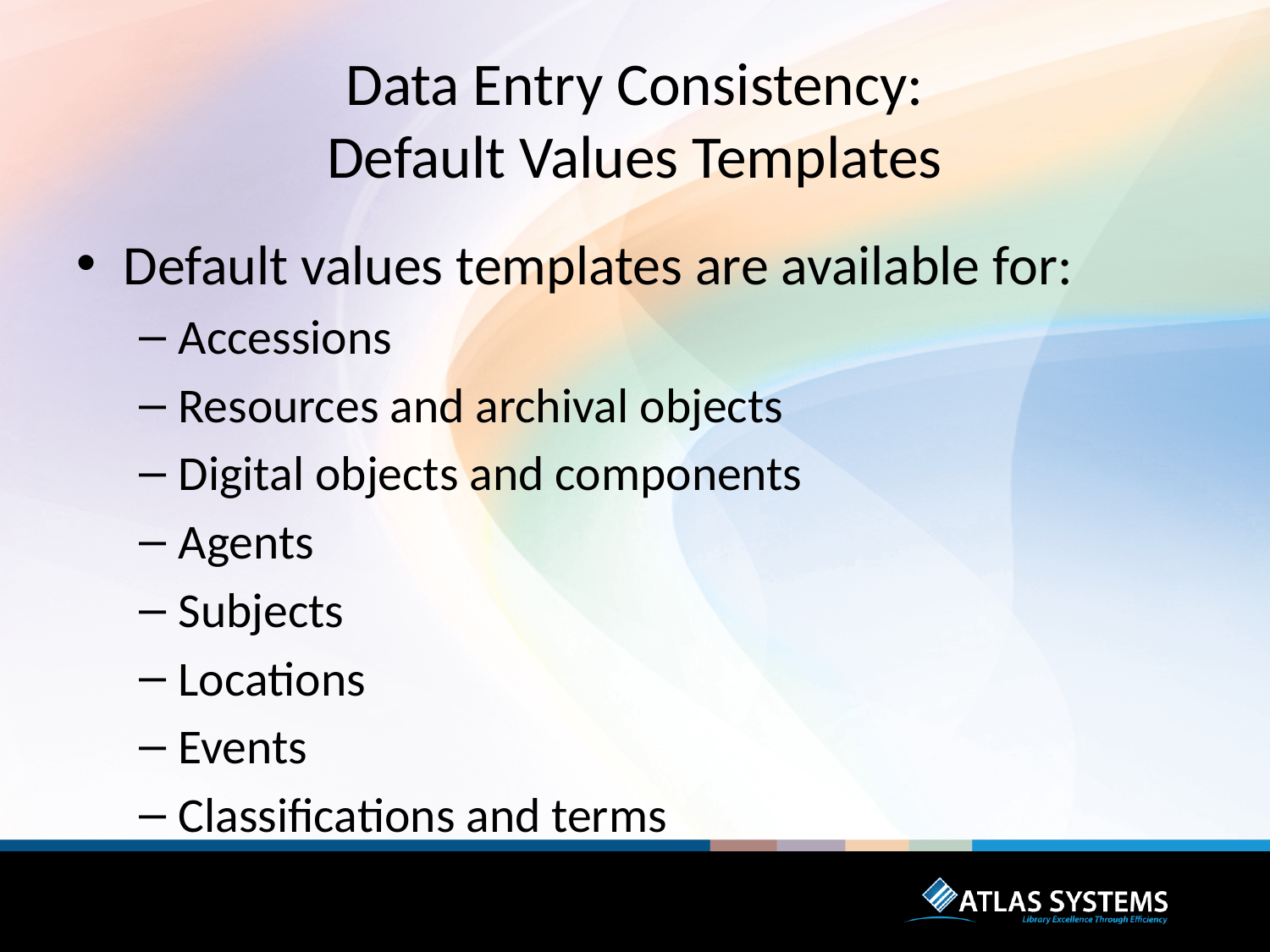

# Data Entry Consistency: Default Values Templates
Default values templates are available for:
Accessions
Resources and archival objects
Digital objects and components
Agents
Subjects
Locations
Events
Classifications and terms